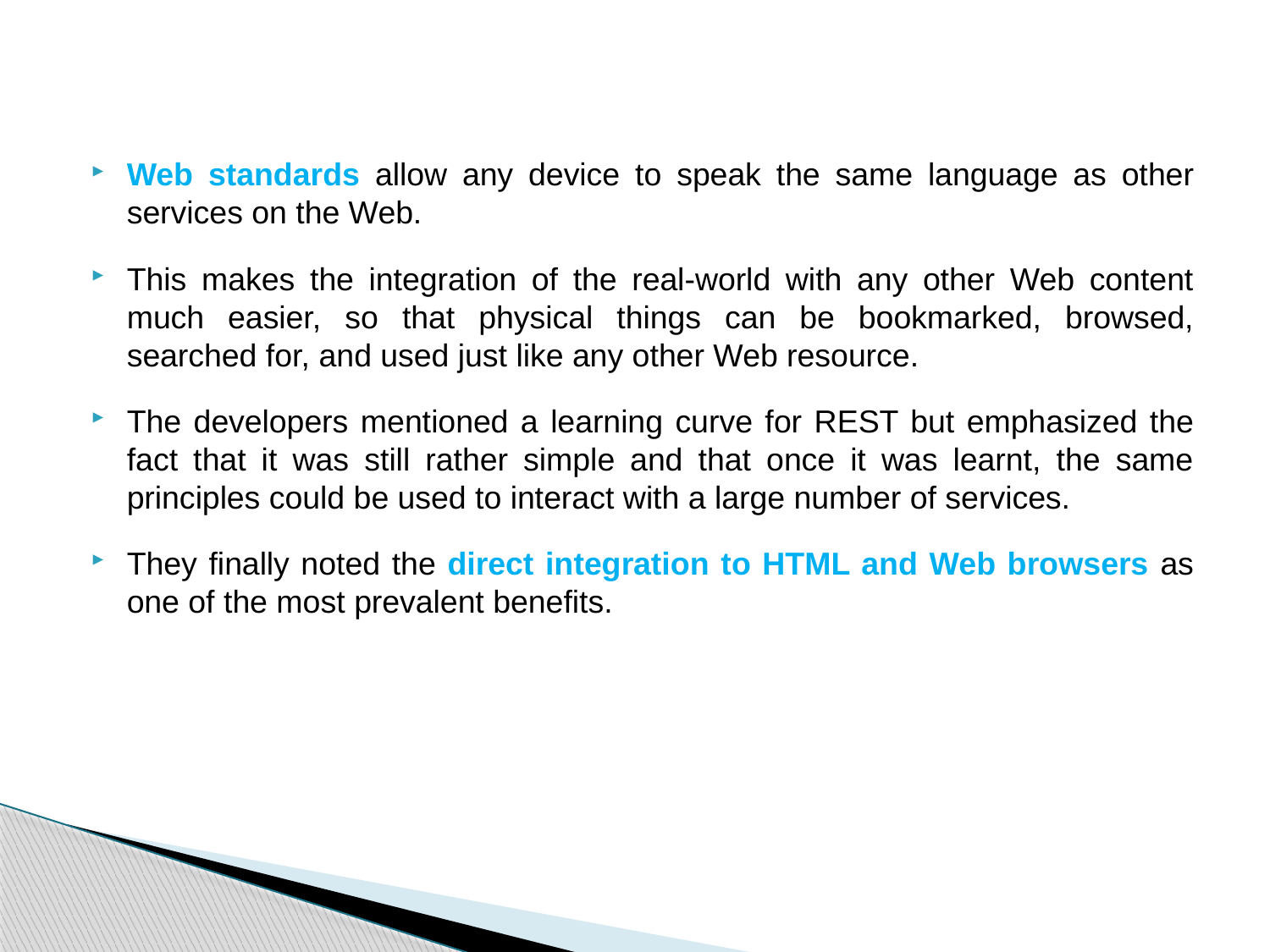

Web standards allow any device to speak the same language as other services on the Web.
This makes the integration of the real-world with any other Web content much easier, so that physical things can be bookmarked, browsed, searched for, and used just like any other Web resource.
The developers mentioned a learning curve for REST but emphasized the fact that it was still rather simple and that once it was learnt, the same principles could be used to interact with a large number of services.
They finally noted the direct integration to HTML and Web browsers as one of the most prevalent benefits.